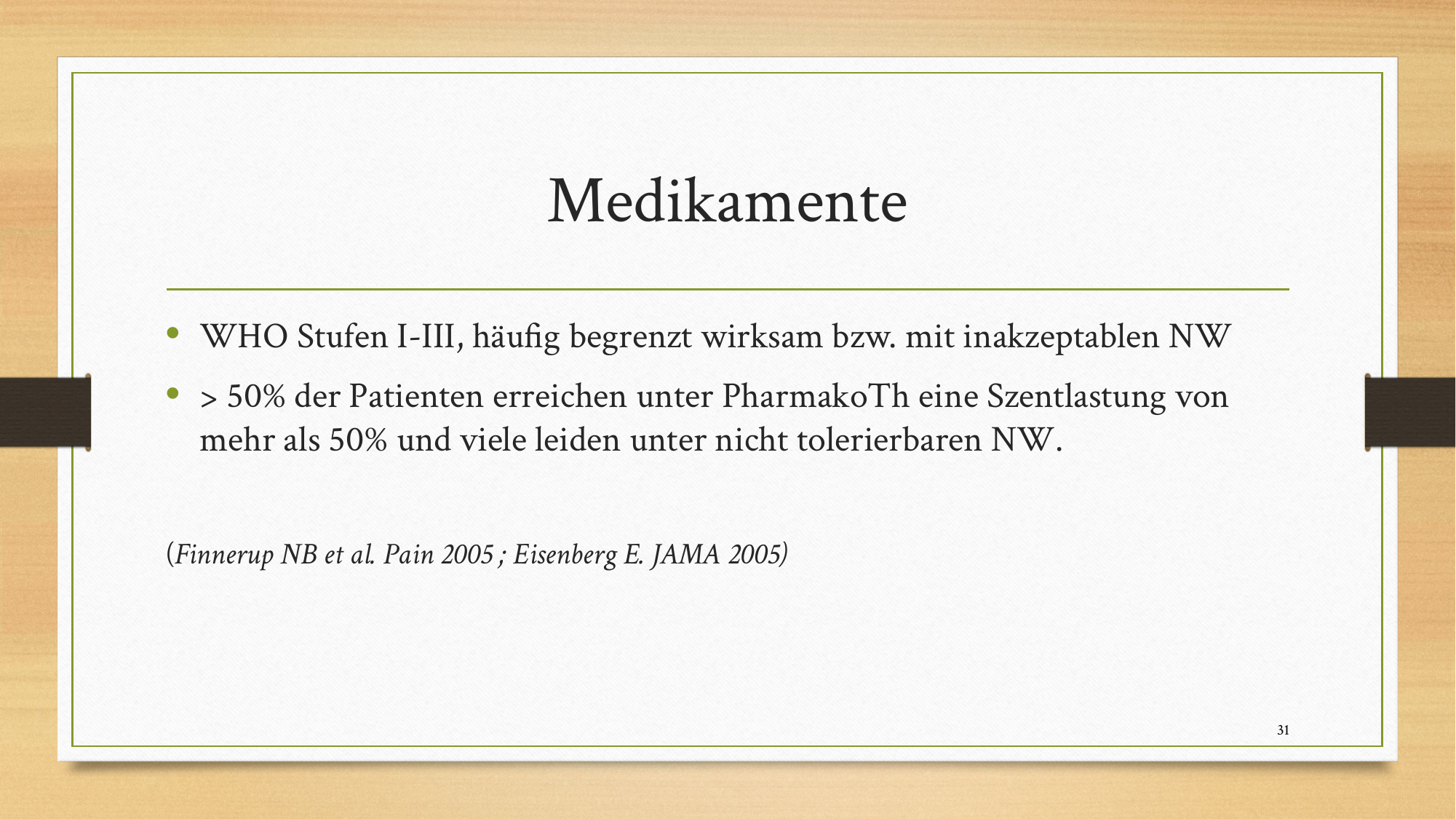

# Medikamente
WHO Stufen I-III, häufig begrenzt wirksam bzw. mit inakzeptablen NW
> 50% der Patienten erreichen unter PharmakoTh eine Szentlastung von mehr als 50% und viele leiden unter nicht tolerierbaren NW.

(Finnerup NB et al. Pain 2005 ; Eisenberg E. JAMA 2005)

31